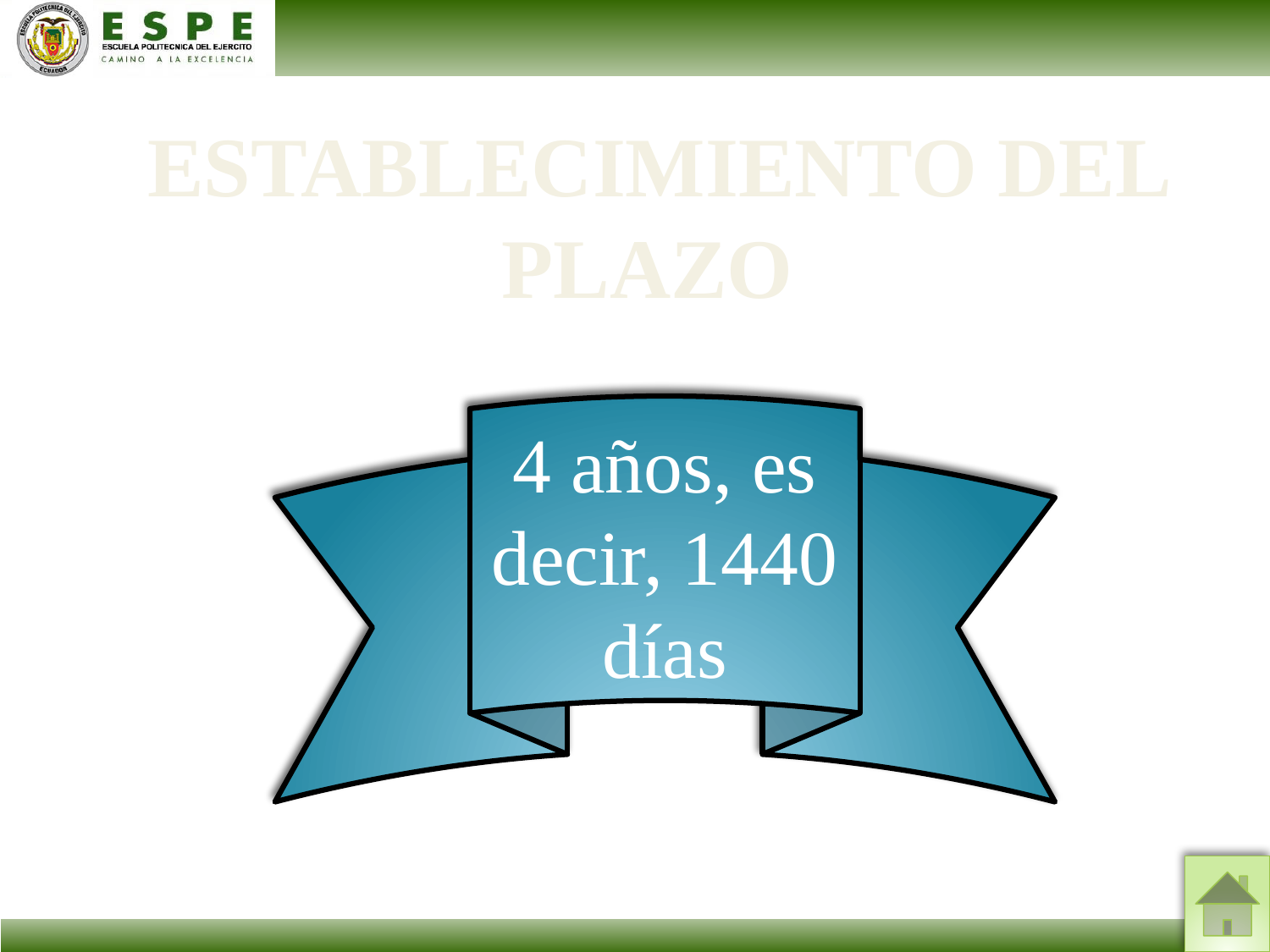

ESTABLECIMIENTO DEL PLAZO
4 años, es decir, 1440 días